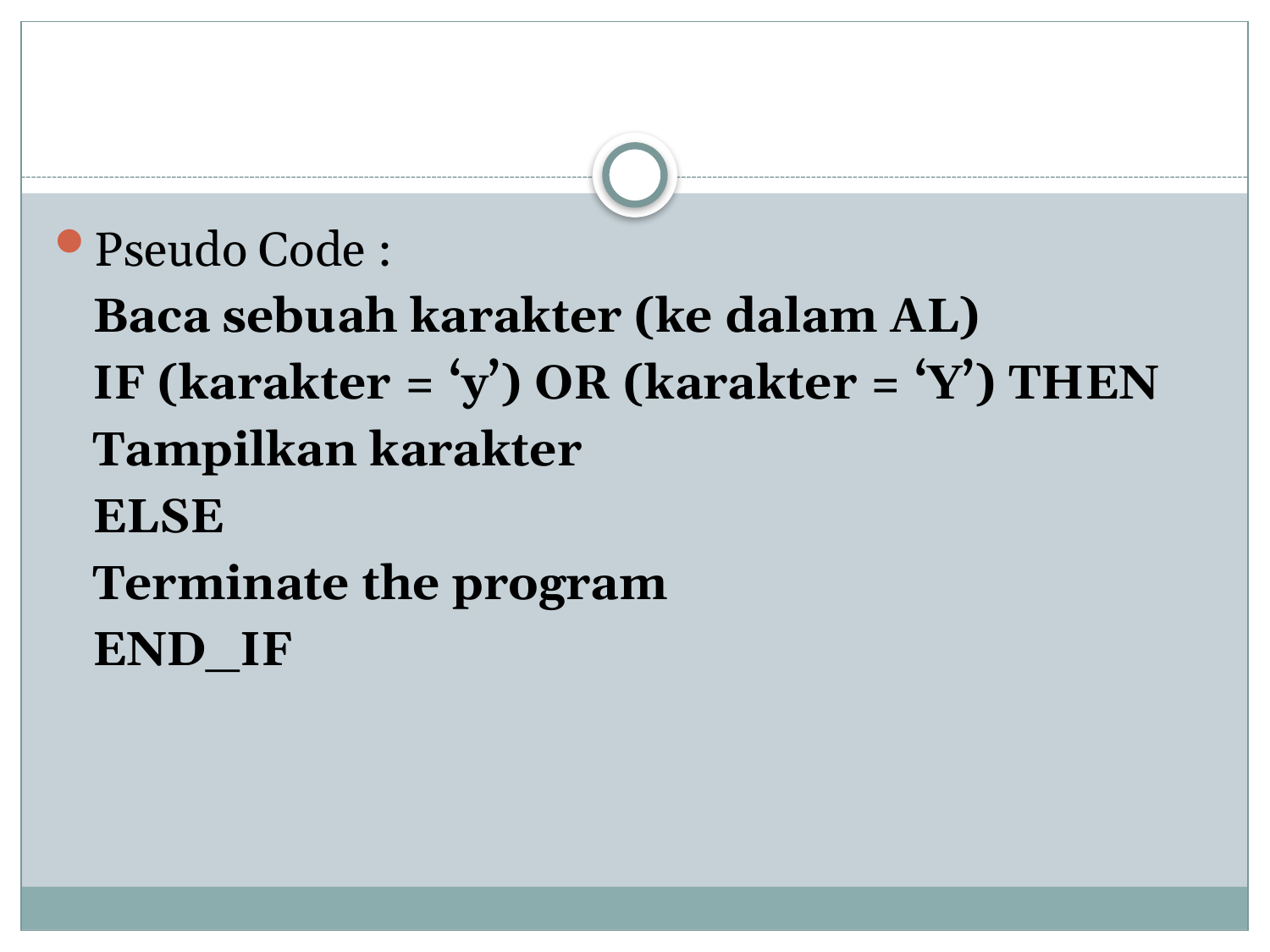

#
Pseudo Code :
	Baca sebuah karakter (ke dalam AL)
	IF (karakter = ‘y’) OR (karakter = ‘Y’) THEN
	Tampilkan karakter
	ELSE
	Terminate the program
	END_IF